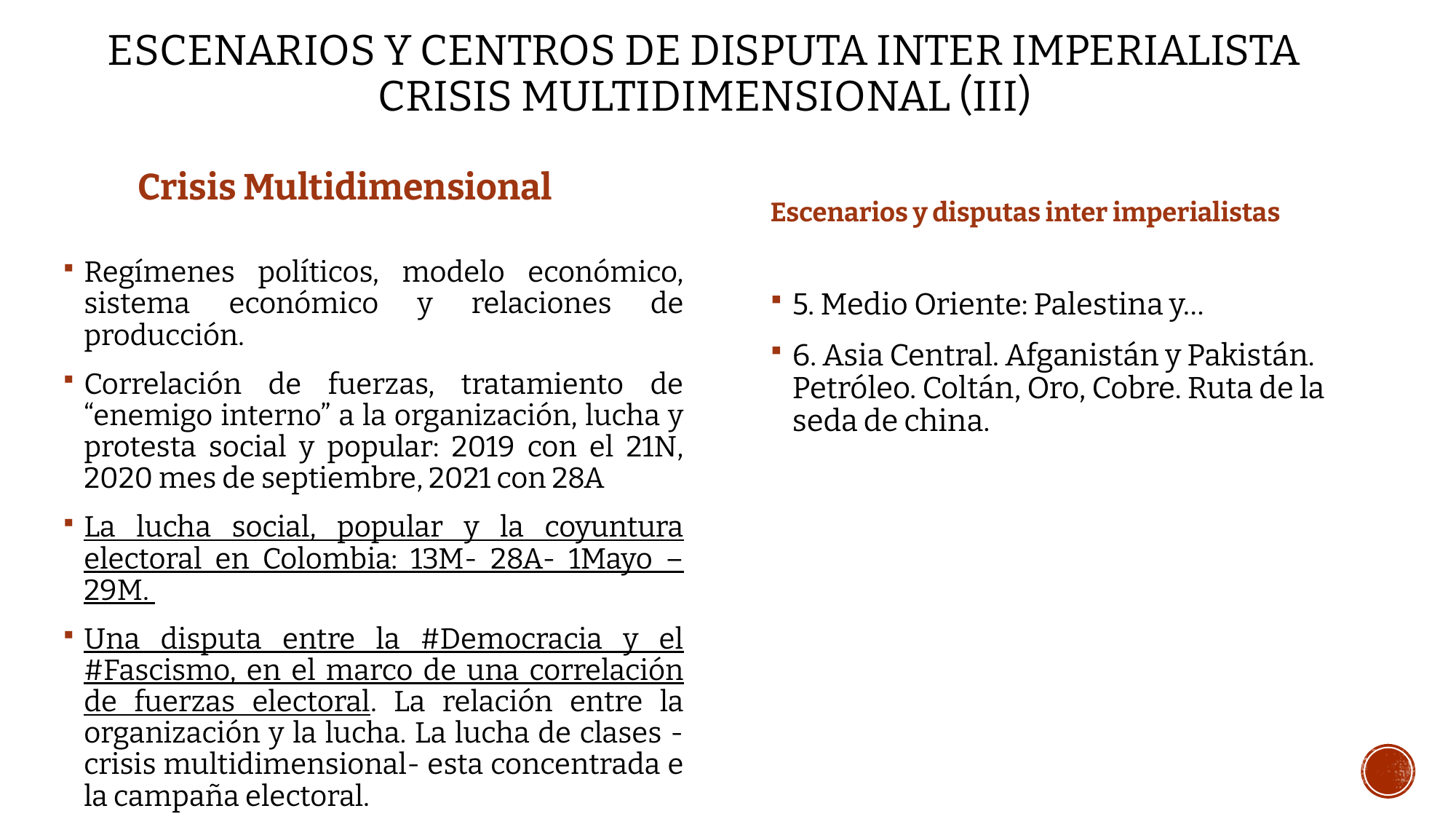

# ESCENARIOS Y CENTROS DE DISPUTA INTER IMPERIALISTA CRISIS MULTIDIMENSIONAL (III)

Escenarios y disputas inter imperialistas

Crisis Multidimensional

5. Medio Oriente: Palestina y…
6. Asia Central. Afganistán y Pakistán. Petróleo. Coltán, Oro, Cobre. Ruta de la seda de china.
Regímenes políticos, modelo económico, sistema económico y relaciones de producción.
Correlación de fuerzas, tratamiento de “enemigo interno” a la organización, lucha y protesta social y popular: 2019 con el 21N, 2020 mes de septiembre, 2021 con 28A
La lucha social, popular y la coyuntura electoral en Colombia: 13M- 28A- 1Mayo – 29M.
Una disputa entre la #Democracia y el #Fascismo, en el marco de una correlación de fuerzas electoral. La relación entre la organización y la lucha. La lucha de clases -crisis multidimensional- esta concentrada e la campaña electoral.